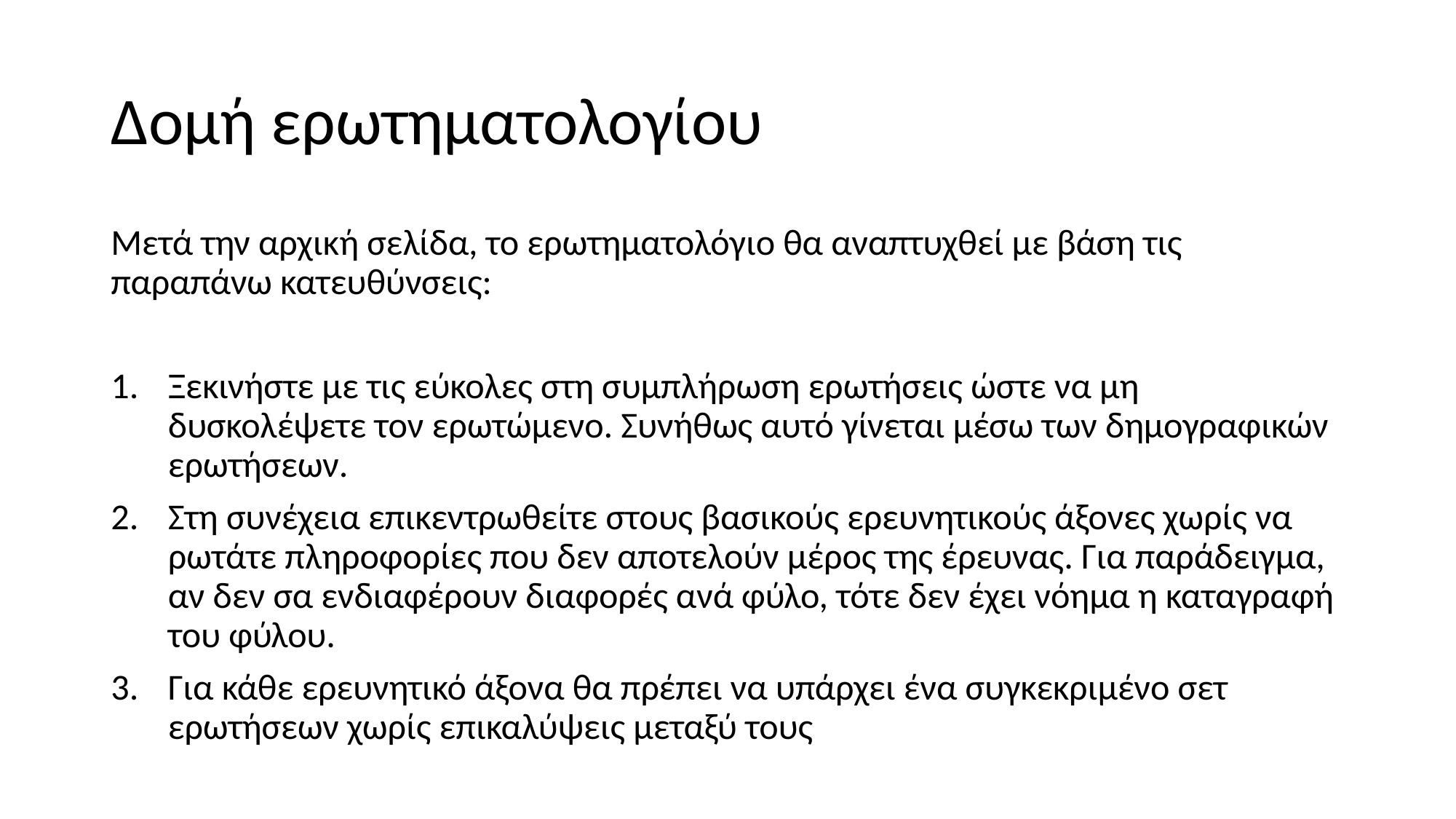

# Δομή ερωτηματολογίου
Μετά την αρχική σελίδα, το ερωτηματολόγιο θα αναπτυχθεί με βάση τις παραπάνω κατευθύνσεις:

Ξεκινήστε με τις εύκολες στη συμπλήρωση ερωτήσεις ώστε να μη δυσκολέψετε τον ερωτώμενο. Συνήθως αυτό γίνεται μέσω των δημογραφικών ερωτήσεων.
Στη συνέχεια επικεντρωθείτε στους βασικούς ερευνητικούς άξονες χωρίς να ρωτάτε πληροφορίες που δεν αποτελούν μέρος της έρευνας. Για παράδειγμα, αν δεν σα ενδιαφέρουν διαφορές ανά φύλο, τότε δεν έχει νόημα η καταγραφή του φύλου.
Για κάθε ερευνητικό άξονα θα πρέπει να υπάρχει ένα συγκεκριμένο σετ ερωτήσεων χωρίς επικαλύψεις μεταξύ τους